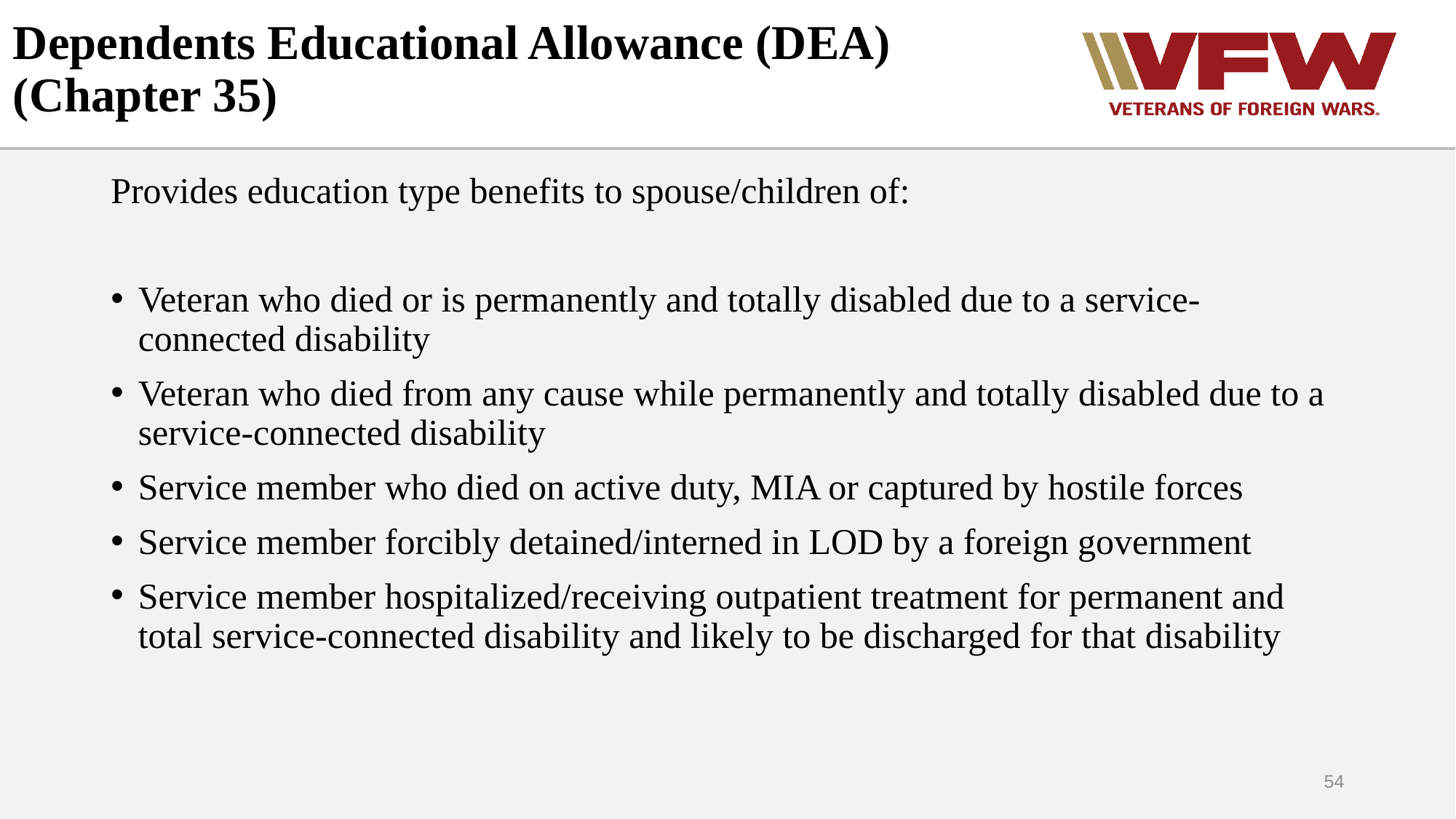

# Dependents Educational Allowance (DEA) (Chapter 35)
Provides education type benefits to spouse/children of:

Veteran who died or is permanently and totally disabled due to a service-connected disability
Veteran who died from any cause while permanently and totally disabled due to a service-connected disability
Service member who died on active duty, MIA or captured by hostile forces
Service member forcibly detained/interned in LOD by a foreign government
Service member hospitalized/receiving outpatient treatment for permanent and total service-connected disability and likely to be discharged for that disability
54